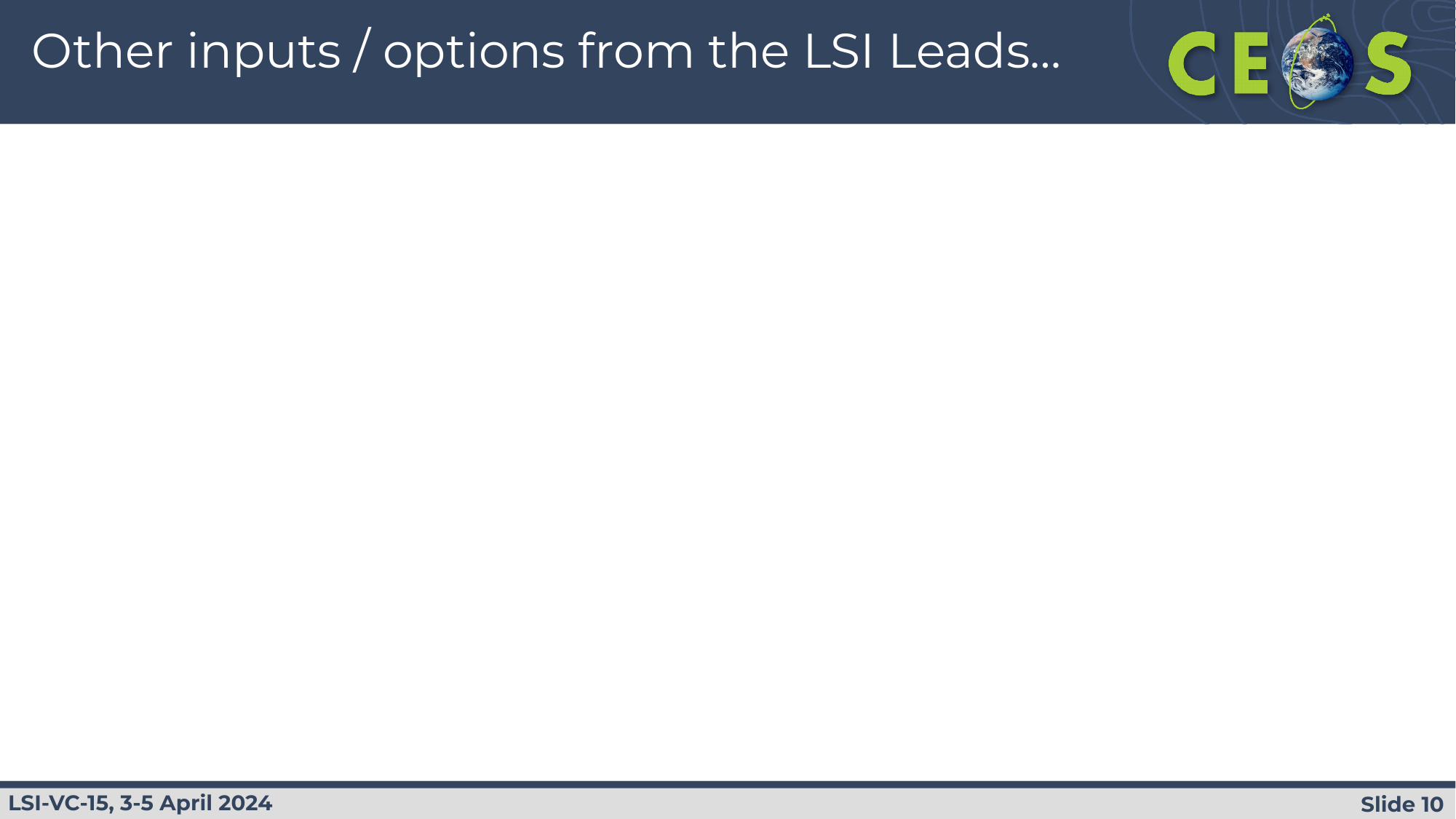

# Other inputs / options from the LSI Leads…